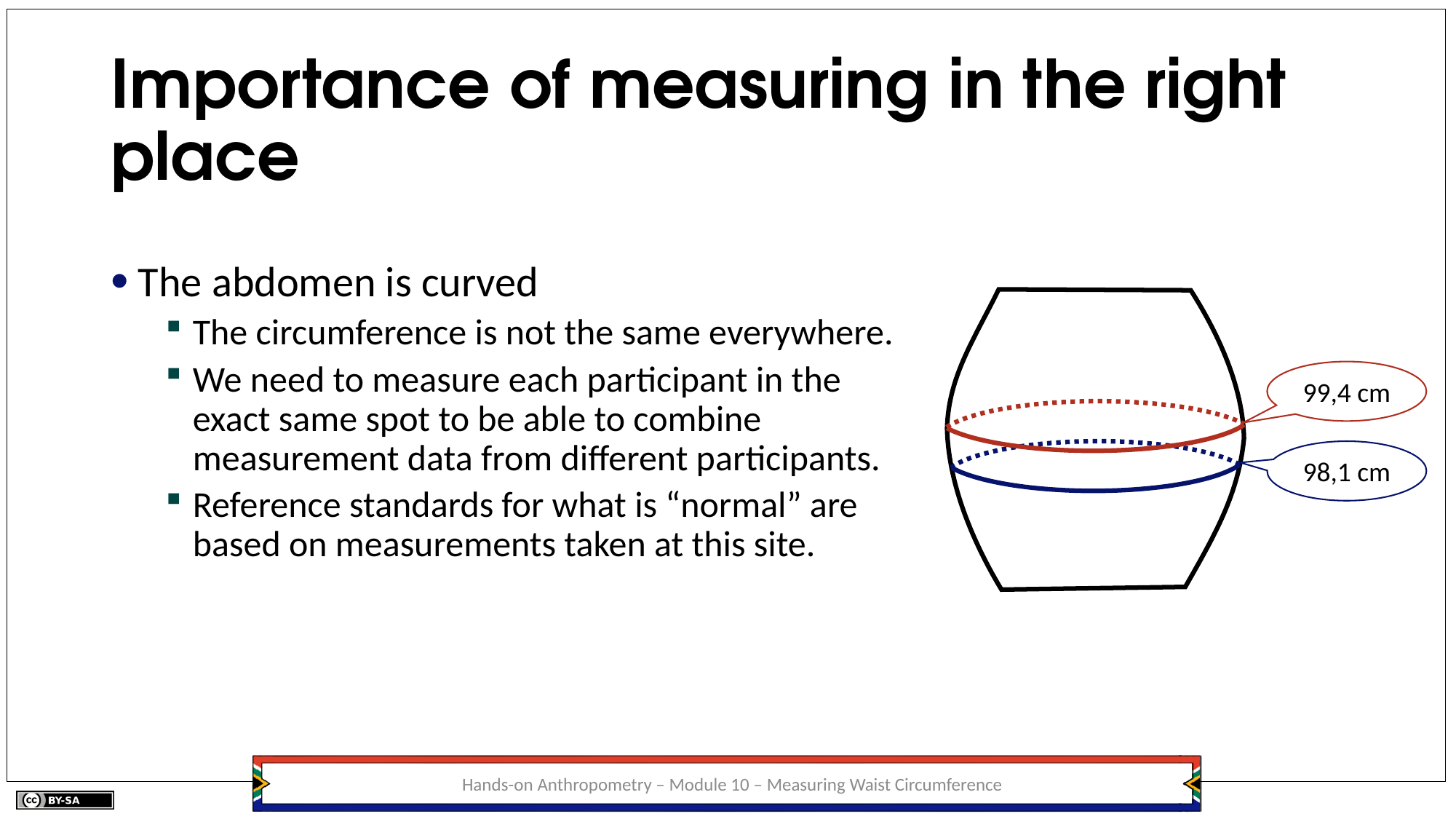

# Importance of measuring in the right place
The abdomen is curved
The circumference is not the same everywhere.
We need to measure each participant in the exact same spot to be able to combine measurement data from different participants.
Reference standards for what is “normal” are based on measurements taken at this site.

99,4 cm
98,1 cm
Hands-on Anthropometry – Module 10 – Measuring Waist Circumference